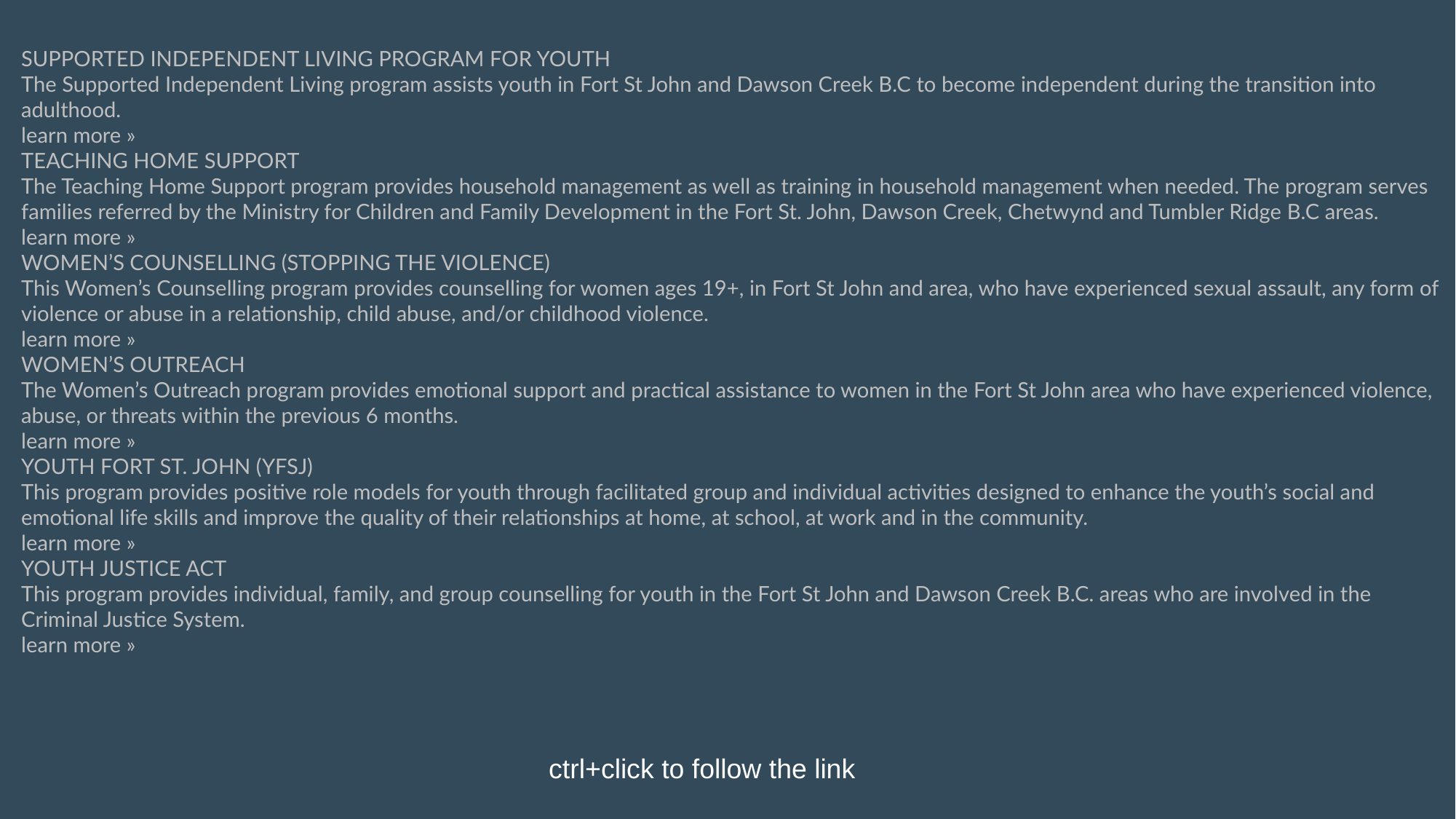

SUPPORTED INDEPENDENT LIVING PROGRAM FOR YOUTH
The Supported Independent Living program assists youth in Fort St John and Dawson Creek B.C to become independent during the transition into adulthood.
learn more »
TEACHING HOME SUPPORT
The Teaching Home Support program provides household management as well as training in household management when needed. The program serves families referred by the Ministry for Children and Family Development in the Fort St. John, Dawson Creek, Chetwynd and Tumbler Ridge B.C areas.
learn more »
WOMEN’S COUNSELLING (STOPPING THE VIOLENCE)
This Women’s Counselling program provides counselling for women ages 19+, in Fort St John and area, who have experienced sexual assault, any form of violence or abuse in a relationship, child abuse, and/or childhood violence.
learn more »
WOMEN’S OUTREACH
The Women’s Outreach program provides emotional support and practical assistance to women in the Fort St John area who have experienced violence, abuse, or threats within the previous 6 months.
learn more »
YOUTH FORT ST. JOHN (YFSJ)
This program provides positive role models for youth through facilitated group and individual activities designed to enhance the youth’s social and emotional life skills and improve the quality of their relationships at home, at school, at work and in the community.
learn more »
YOUTH JUSTICE ACT
This program provides individual, family, and group counselling for youth in the Fort St John and Dawson Creek B.C. areas who are involved in the Criminal Justice System.
learn more »
ctrl+click to follow the link